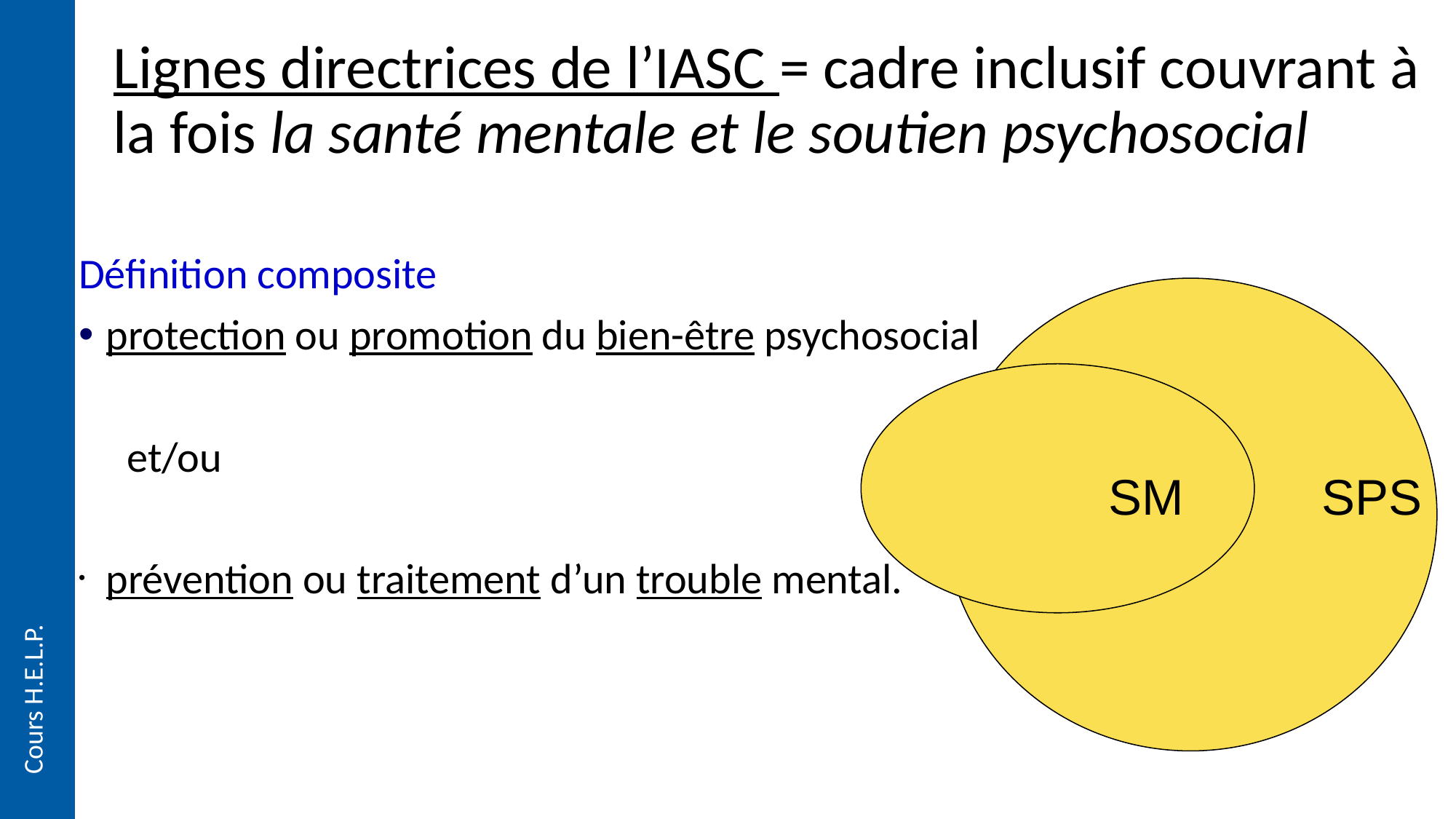

# Lignes directrices de l’IASC = cadre inclusif couvrant à la fois la santé mentale et le soutien psychosocial
Définition composite
protection ou promotion du bien-être psychosocial

     et/ou

prévention ou traitement d’un trouble mental.

      SM          SPS
Cours H.E.L.P.